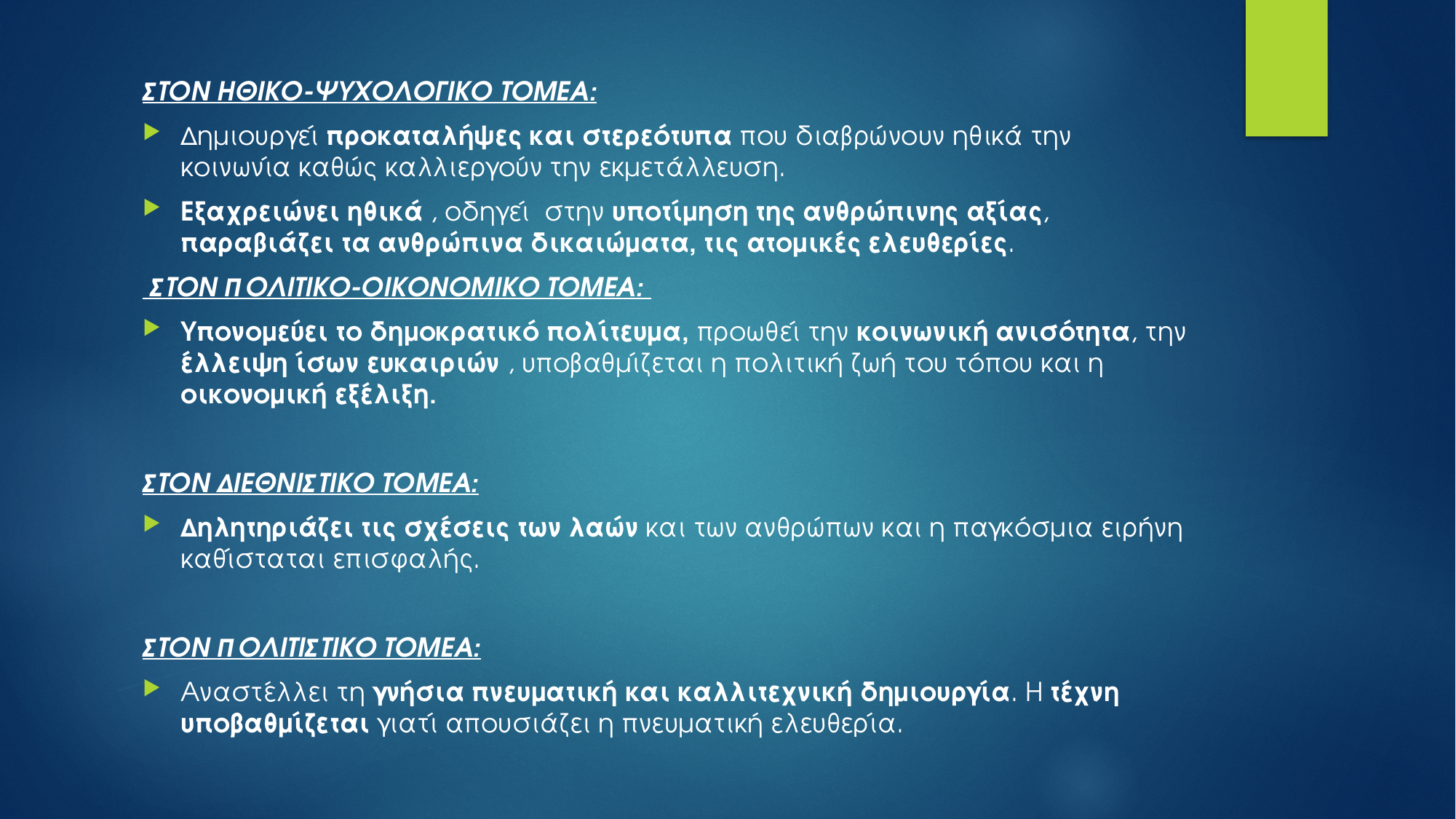

ΣΤΟΝ ΗΘΙΚΟ-ΨΥΧΟΛΟΓΙΚΟ ΤΟΜΕΑ:
Δημιουργεί προκαταλήψες και στερεότυπα που διαβρώνουν ηθικά την κοινωνία καθώς καλλιεργούν την εκμετάλλευση.
Εξαχρειώνει ηθικά , οδηγεί  στην υποτίμηση της ανθρώπινης αξίας, παραβιάζει τα ανθρώπινα δικαιώματα, τις ατομικές ελευθερίες.
 ΣΤΟΝ ΠΟΛΙΤΙΚΟ-ΟΙΚΟΝΟΜΙΚΟ ΤΟΜΕΑ:
Υπονομεύει το δημοκρατικό πολίτευμα, προωθεί την κοινωνική ανισότητα, την έλλειψη ίσων ευκαιριών , υποβαθμίζεται η πολιτική ζωή του τόπου και η οικονομική εξέλιξη.

ΣΤΟΝ ΔΙΕΘΝΙΣΤΙΚΟ ΤΟΜΕΑ:
Δηλητηριάζει τις σχέσεις των λαών και των ανθρώπων και η παγκόσμια ειρήνη καθίσταται επισφαλής.

ΣΤΟΝ ΠΟΛΙΤΙΣΤΙΚΟ ΤΟΜΕΑ:
Αναστέλλει τη γνήσια πνευματική και καλλιτεχνική δημιουργία. Η τέχνη υποβαθμίζεται γιατί απουσιάζει η πνευματική ελευθερία.